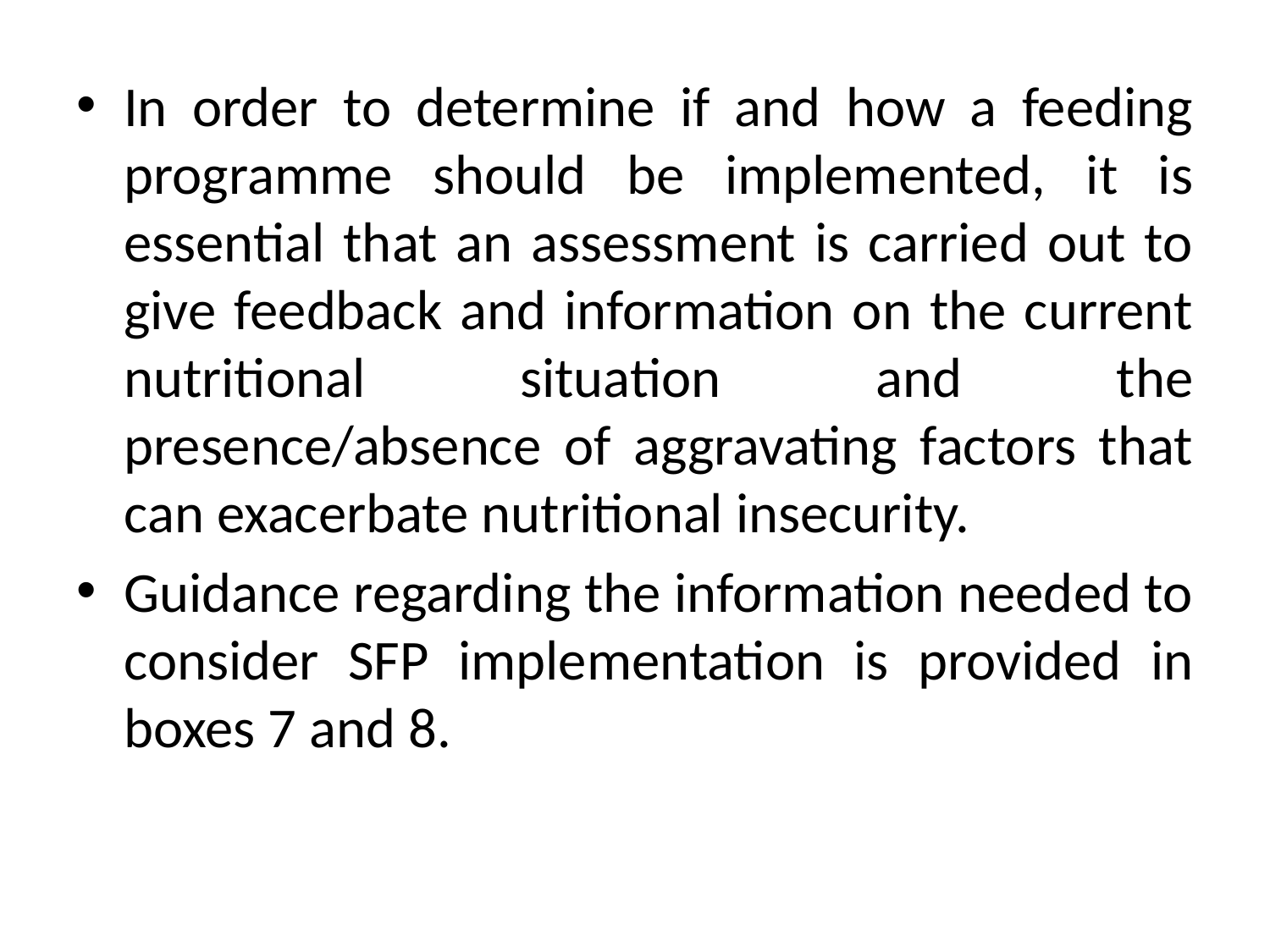

In order to determine if and how a feeding programme should be implemented, it is essential that an assessment is carried out to give feedback and information on the current nutritional situation and the presence/absence of aggravating factors that can exacerbate nutritional insecurity.
Guidance regarding the information needed to consider SFP implementation is provided in boxes 7 and 8.